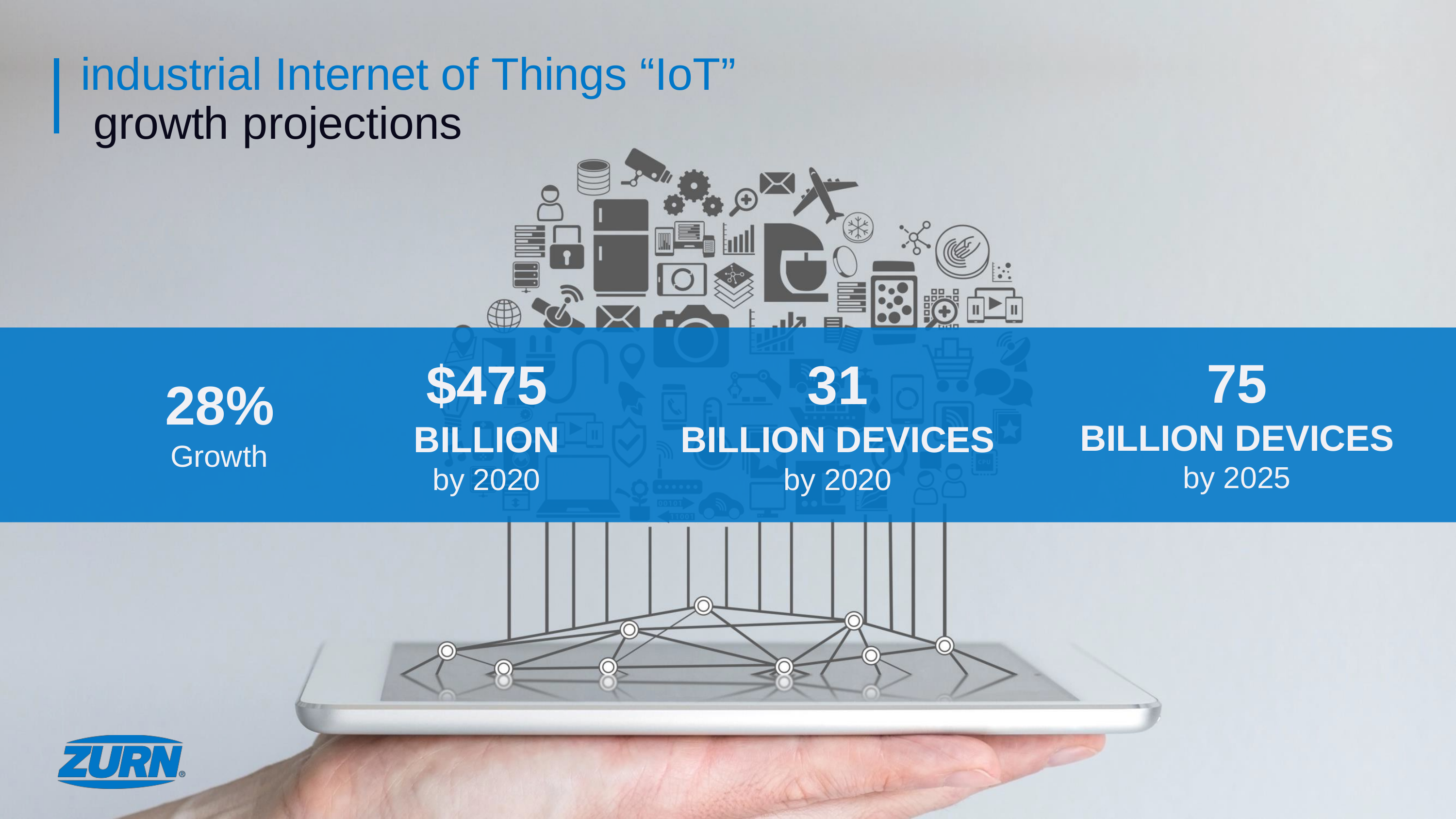

industrial Internet of Things “IoT”  growth projections

75
BILLION DEVICES
by 2025
31
BILLION DEVICES
by 2020
$475
BILLION
by 2020
28%
Growth